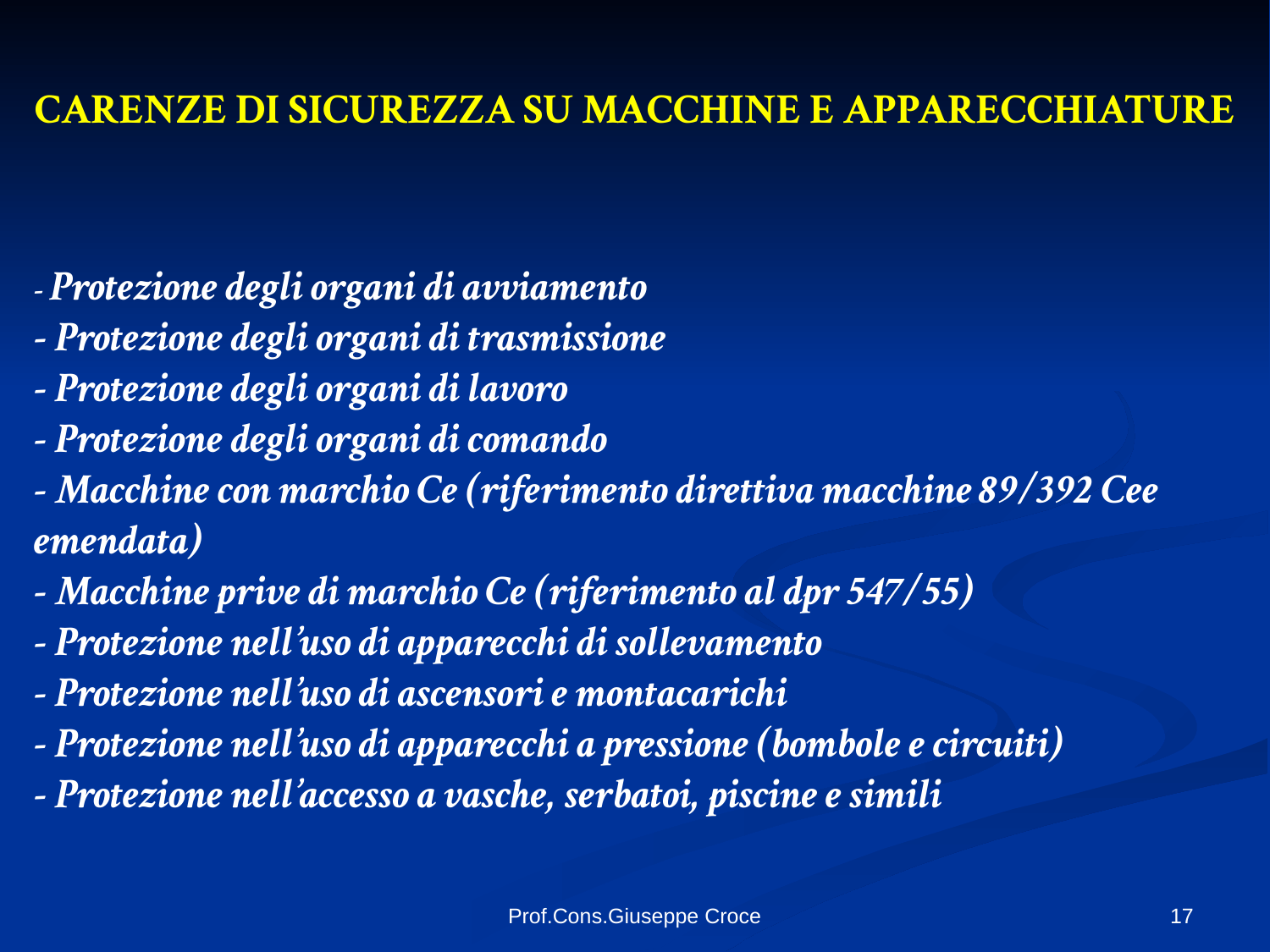

CARENZE DI SICUREZZA SU MACCHINE E APPARECCHIATURE
- Protezione degli organi di avviamento
- Protezione degli organi di trasmissione
- Protezione degli organi di lavoro
- Protezione degli organi di comando
- Macchine con marchio Ce (riferimento direttiva macchine 89/392 Cee emendata)
- Macchine prive di marchio Ce (riferimento al dpr 547/55)
- Protezione nell’uso di apparecchi di sollevamento
- Protezione nell’uso di ascensori e montacarichi
- Protezione nell’uso di apparecchi a pressione (bombole e circuiti)
- Protezione nell’accesso a vasche, serbatoi, piscine e simili
Prof.Cons.Giuseppe Croce
17